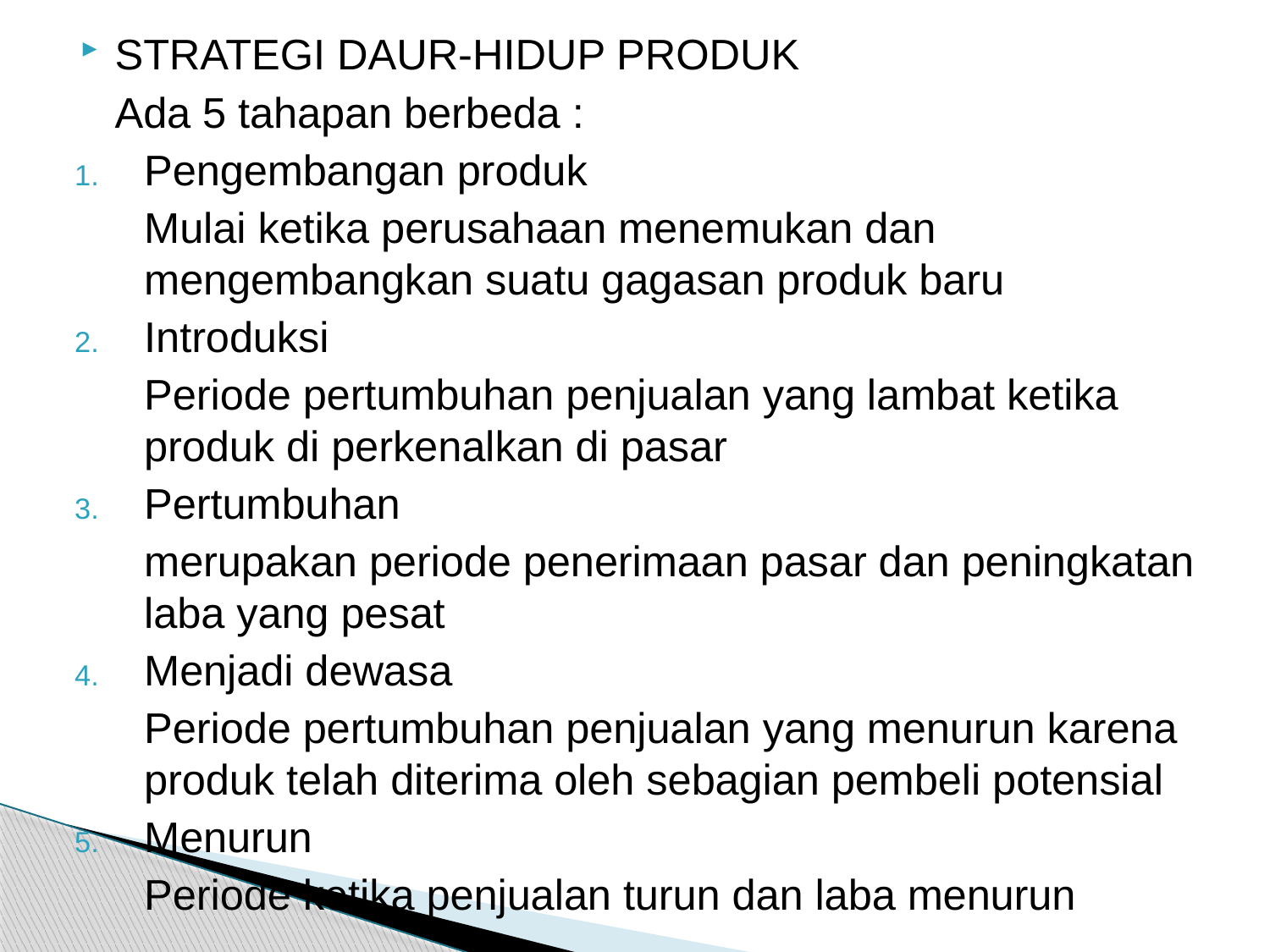

STRATEGI DAUR-HIDUP PRODUK
	Ada 5 tahapan berbeda :
Pengembangan produk
	Mulai ketika perusahaan menemukan dan mengembangkan suatu gagasan produk baru
Introduksi
	Periode pertumbuhan penjualan yang lambat ketika produk di perkenalkan di pasar
Pertumbuhan
	merupakan periode penerimaan pasar dan peningkatan laba yang pesat
Menjadi dewasa
	Periode pertumbuhan penjualan yang menurun karena produk telah diterima oleh sebagian pembeli potensial
Menurun
	Periode ketika penjualan turun dan laba menurun